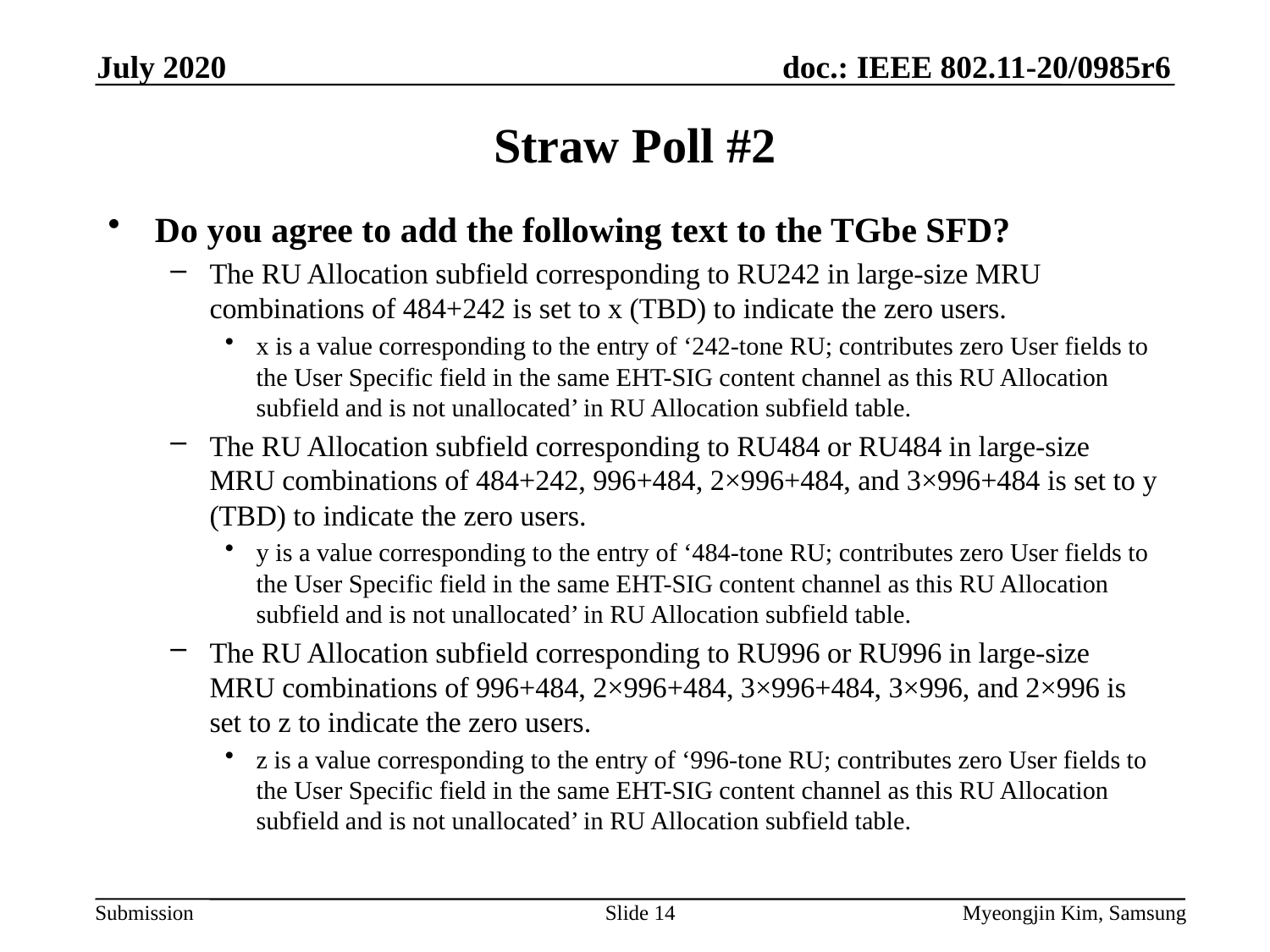

July 2020
# Straw Poll #2
Do you agree to add the following text to the TGbe SFD?
The RU Allocation subfield corresponding to RU242 in large-size MRU combinations of 484+242 is set to x (TBD) to indicate the zero users.
x is a value corresponding to the entry of ‘242-tone RU; contributes zero User fields to the User Specific field in the same EHT-SIG content channel as this RU Allocation subfield and is not unallocated’ in RU Allocation subfield table.
The RU Allocation subfield corresponding to RU484 or RU484 in large-size MRU combinations of 484+242, 996+484, 2×996+484, and 3×996+484 is set to y (TBD) to indicate the zero users.
y is a value corresponding to the entry of ‘484-tone RU; contributes zero User fields to the User Specific field in the same EHT-SIG content channel as this RU Allocation subfield and is not unallocated’ in RU Allocation subfield table.
The RU Allocation subfield corresponding to RU996 or RU996 in large-size MRU combinations of 996+484, 2×996+484, 3×996+484, 3×996, and 2×996 is set to z to indicate the zero users.
z is a value corresponding to the entry of ‘996-tone RU; contributes zero User fields to the User Specific field in the same EHT-SIG content channel as this RU Allocation subfield and is not unallocated’ in RU Allocation subfield table.

Slide 14
Myeongjin Kim, Samsung